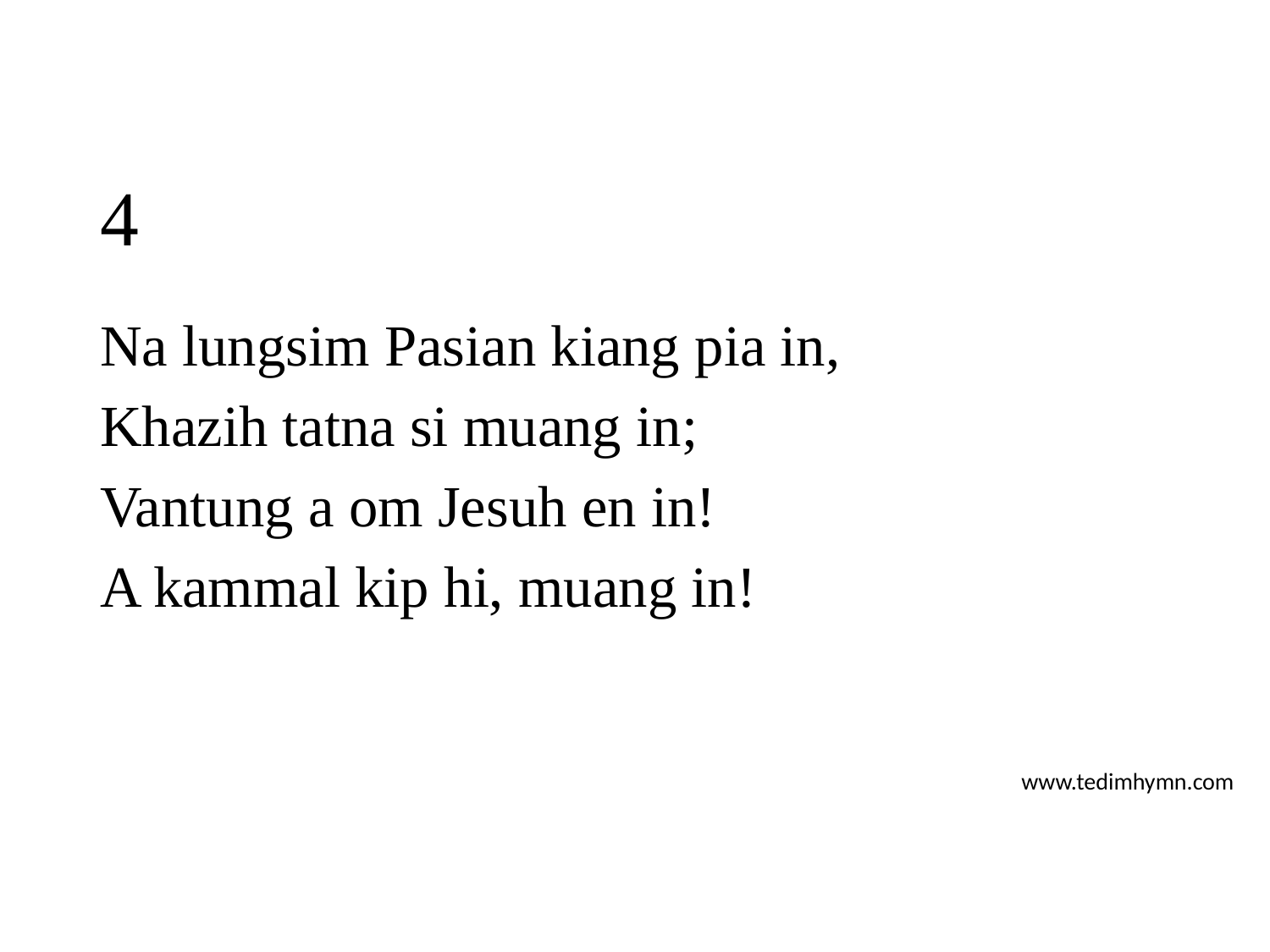

# 4
Na lungsim Pasian kiang pia in,
Khazih tatna si muang in;
Vantung a om Jesuh en in!
A kammal kip hi, muang in!

www.tedimhymn.com